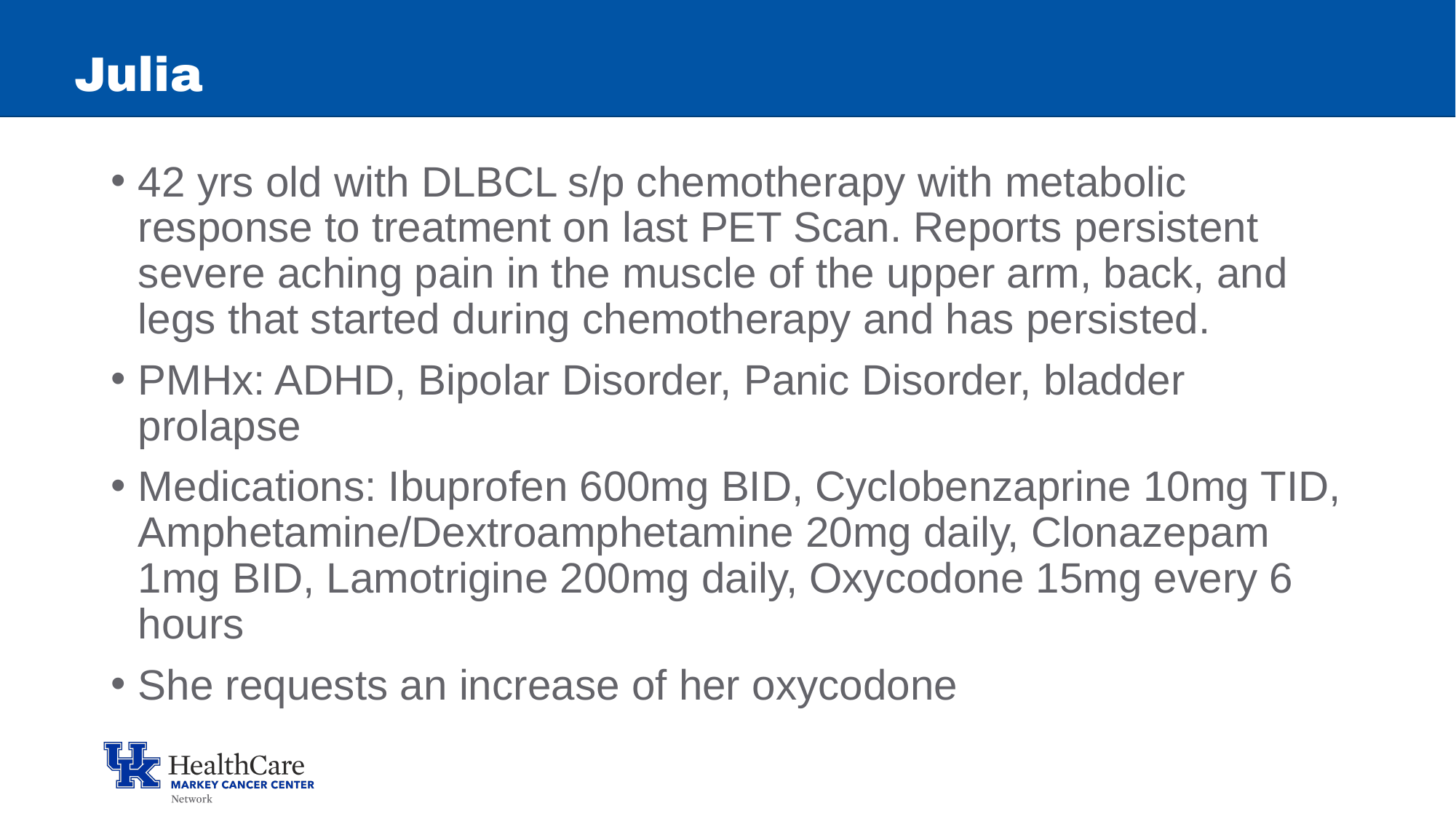

# Julia
42 yrs old with DLBCL s/p chemotherapy with metabolic response to treatment on last PET Scan. Reports persistent severe aching pain in the muscle of the upper arm, back, and legs that started during chemotherapy and has persisted.
PMHx: ADHD, Bipolar Disorder, Panic Disorder, bladder prolapse
Medications: Ibuprofen 600mg BID, Cyclobenzaprine 10mg TID, Amphetamine/Dextroamphetamine 20mg daily, Clonazepam 1mg BID, Lamotrigine 200mg daily, Oxycodone 15mg every 6 hours
She requests an increase of her oxycodone